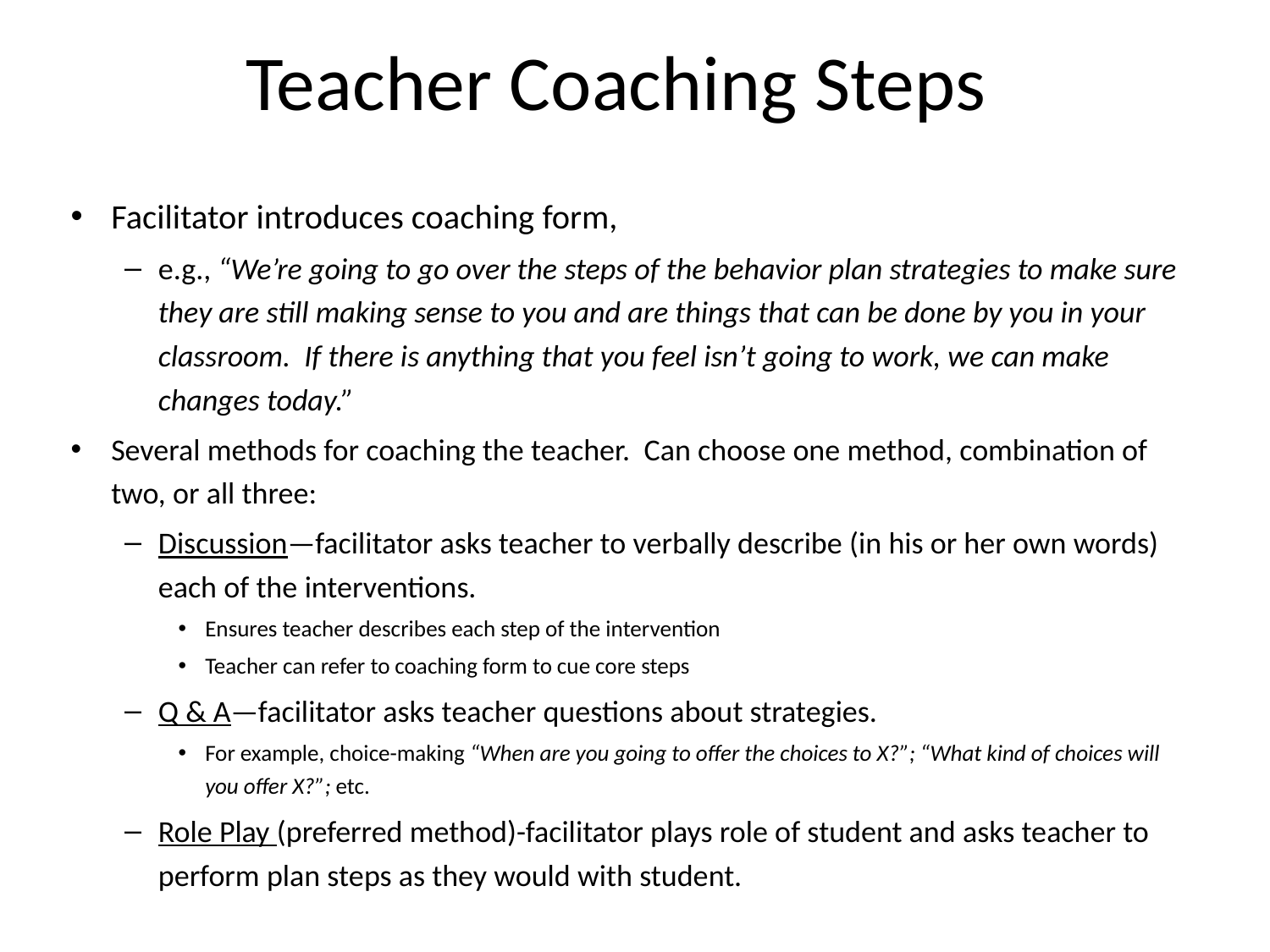

# Teacher Coaching Steps

Facilitator introduces coaching form,
e.g., “We’re going to go over the steps of the behavior plan strategies to make sure they are still making sense to you and are things that can be done by you in your classroom.  If there is anything that you feel isn’t going to work, we can make changes today.”
Several methods for coaching the teacher.  Can choose one method, combination of two, or all three:
Discussion—facilitator asks teacher to verbally describe (in his or her own words) each of the interventions.
Ensures teacher describes each step of the intervention
Teacher can refer to coaching form to cue core steps
Q & A—facilitator asks teacher questions about strategies.
For example, choice-making “When are you going to offer the choices to X?”; “What kind of choices will you offer X?”; etc.
Role Play (preferred method)-facilitator plays role of student and asks teacher to perform plan steps as they would with student.